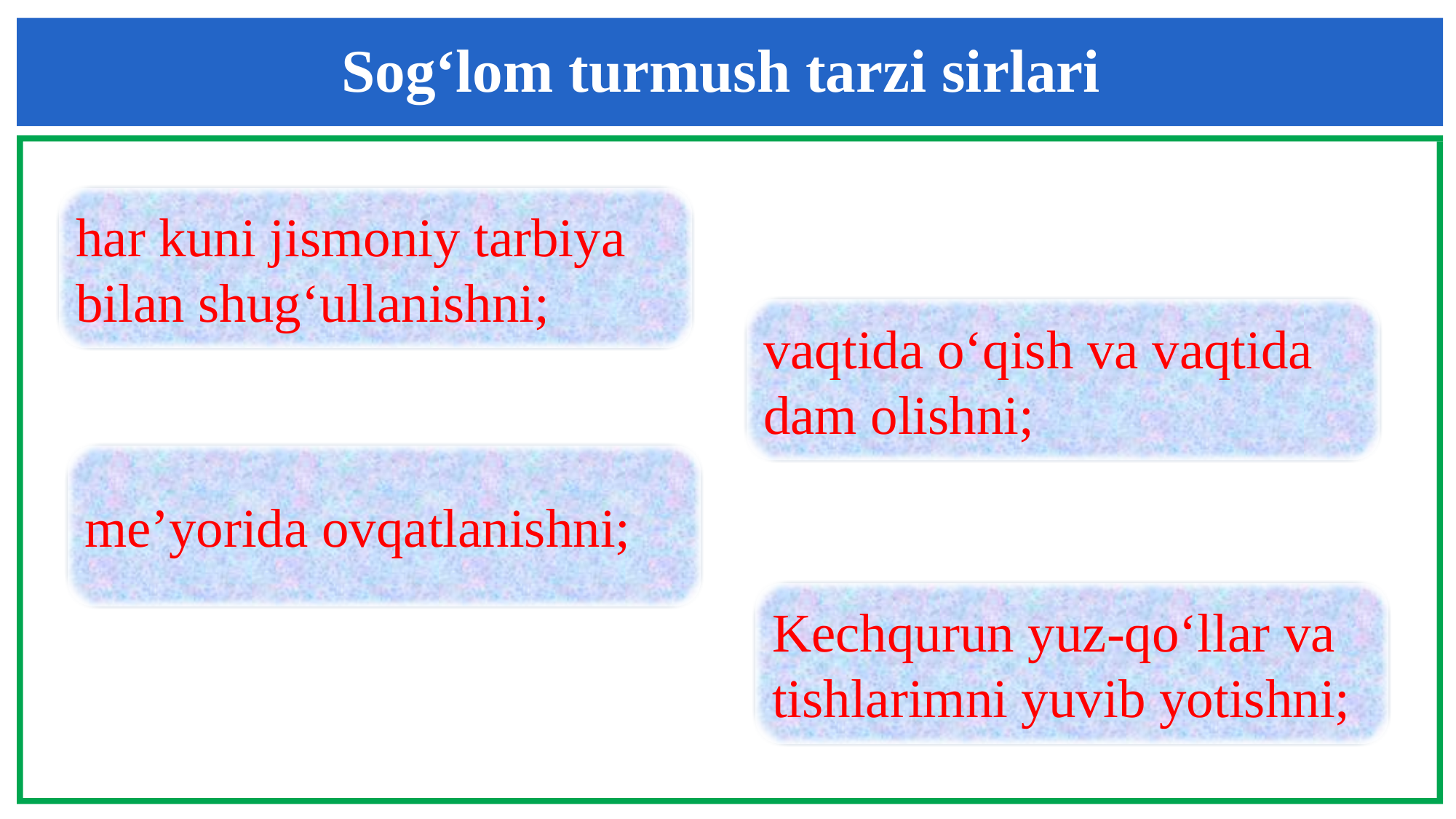

Sog‘lom turmush tarzi sirlari

har kuni jismoniy tarbiya bilan shug‘ullanishni;
vaqtida o‘qish va vaqtida dam olishni;
me’yorida ovqatlanishni;
Kechqurun yuz-qo‘llar va tishlarimni yuvib yotishni;